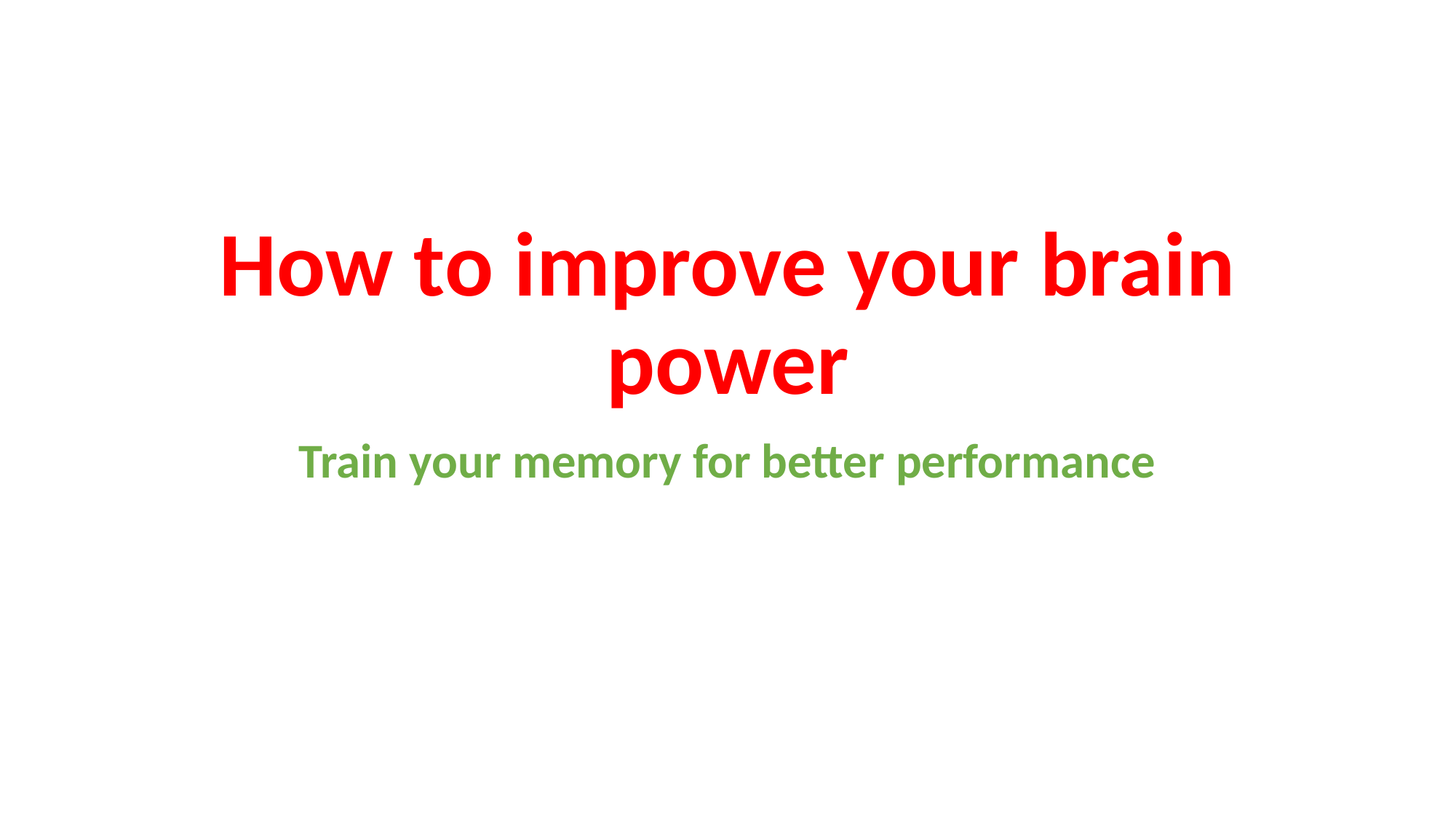

# How to improve your brain power
Train your memory for better performance